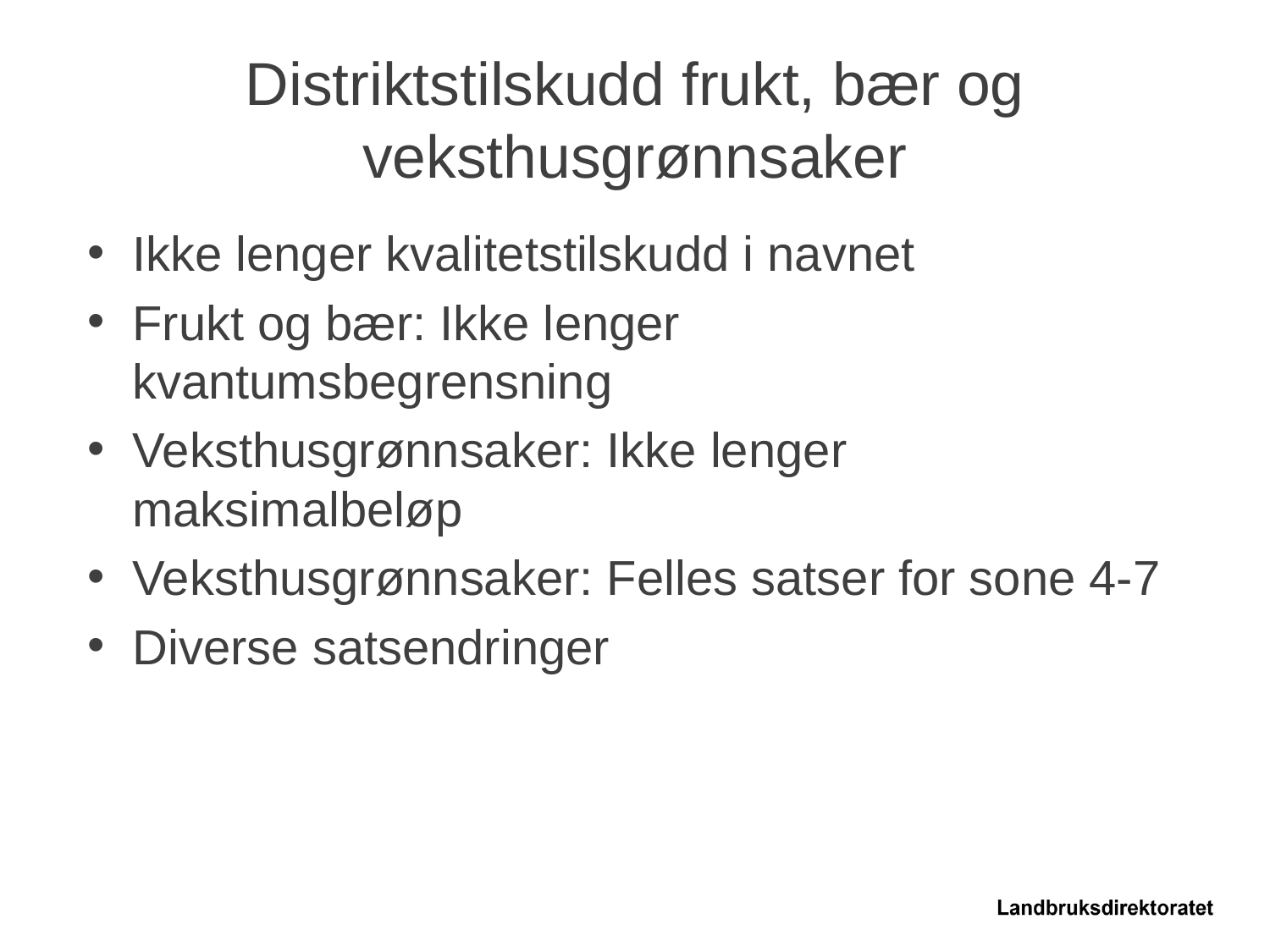

# Distriktstilskudd frukt, bær og veksthusgrønnsaker
Ikke lenger kvalitetstilskudd i navnet
Frukt og bær: Ikke lenger kvantumsbegrensning
Veksthusgrønnsaker: Ikke lenger maksimalbeløp
Veksthusgrønnsaker: Felles satser for sone 4-7
Diverse satsendringer